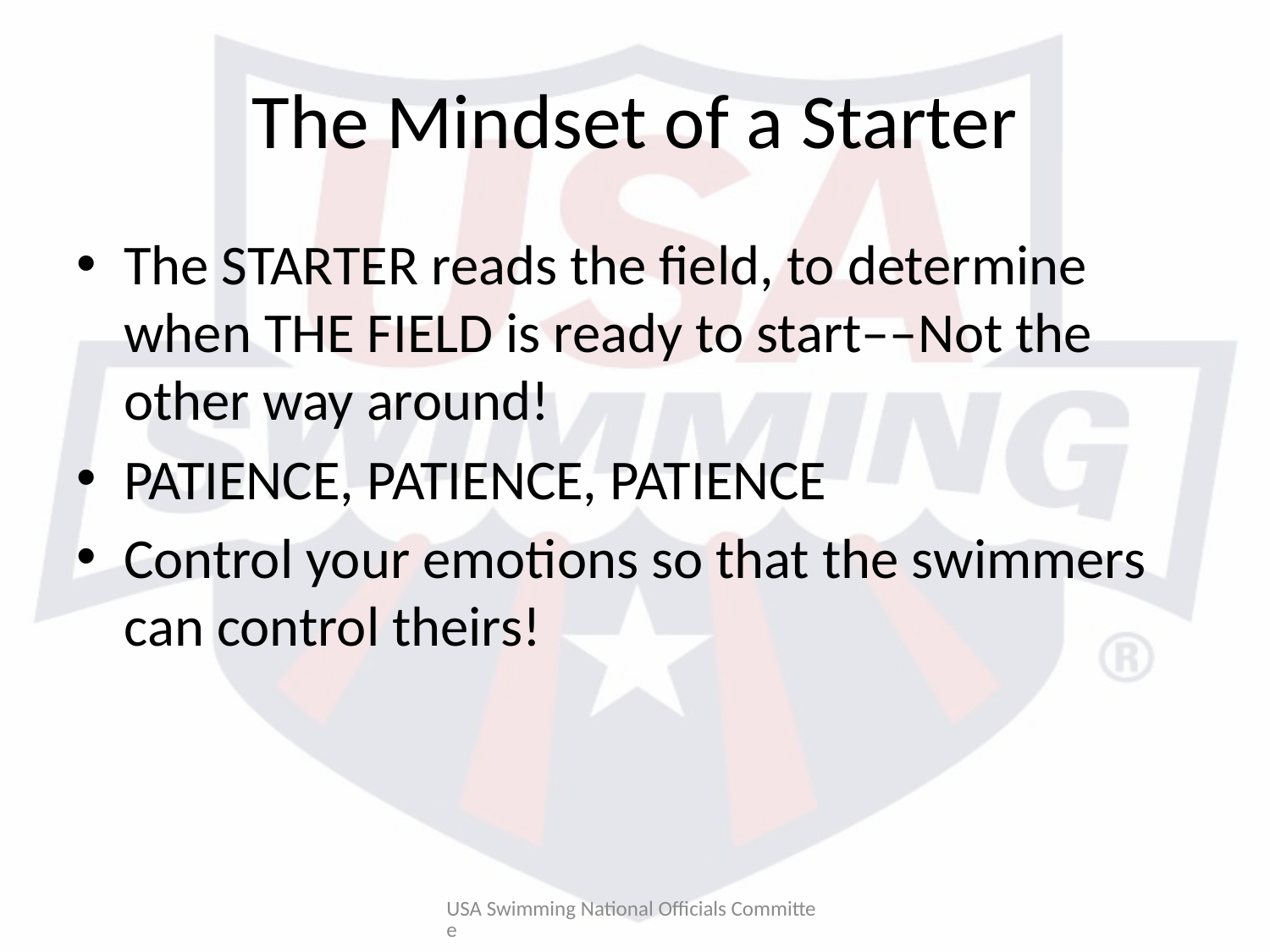

# The Mindset of a Starter
The STARTER reads the field, to determine when THE FIELD is ready to start––Not the other way around!
PATIENCE, PATIENCE, PATIENCE
Control your emotions so that the swimmers can control theirs!

USA Swimming National Officials Committee